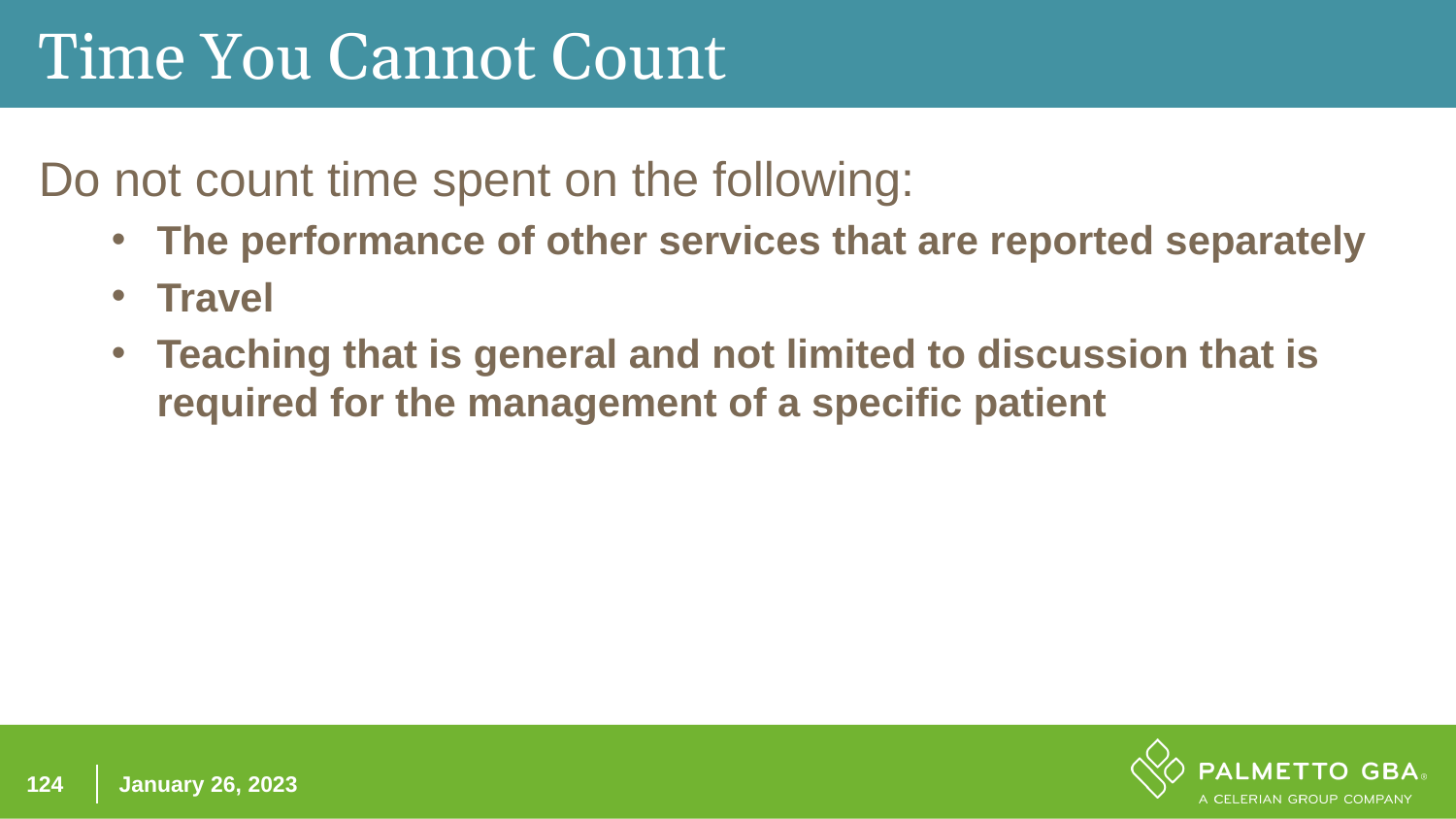

Time You Cannot Count
Do not count time spent on the following:
The performance of other services that are reported separately
Travel
Teaching that is general and not limited to discussion that is required for the management of a specific patient